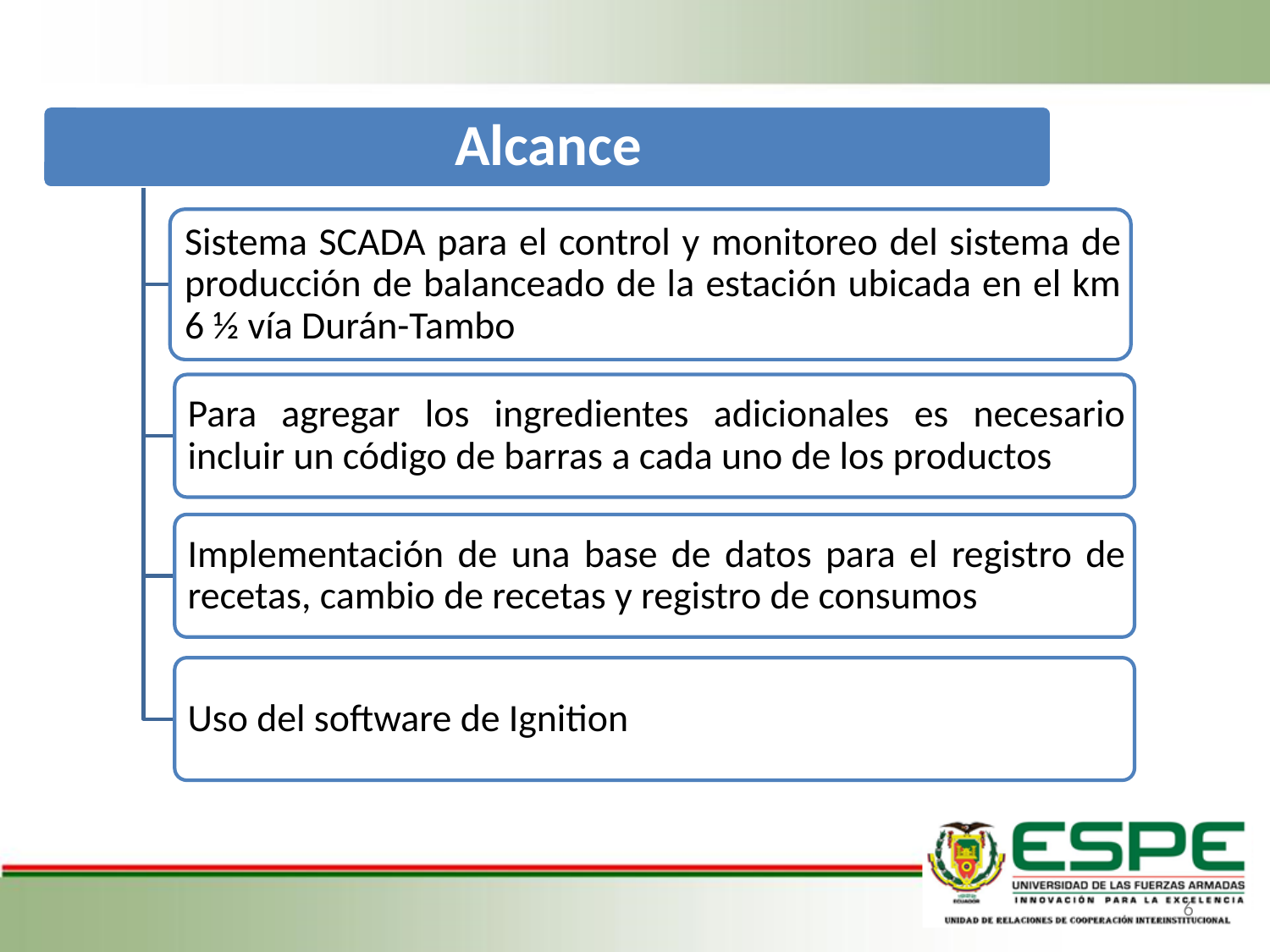

Alcance
Sistema SCADA para el control y monitoreo del sistema de producción de balanceado de la estación ubicada en el km 6 ½ vía Durán-Tambo
Para agregar los ingredientes adicionales es necesario incluir un código de barras a cada uno de los productos
Implementación de una base de datos para el registro de recetas, cambio de recetas y registro de consumos
Uso del software de Ignition
6